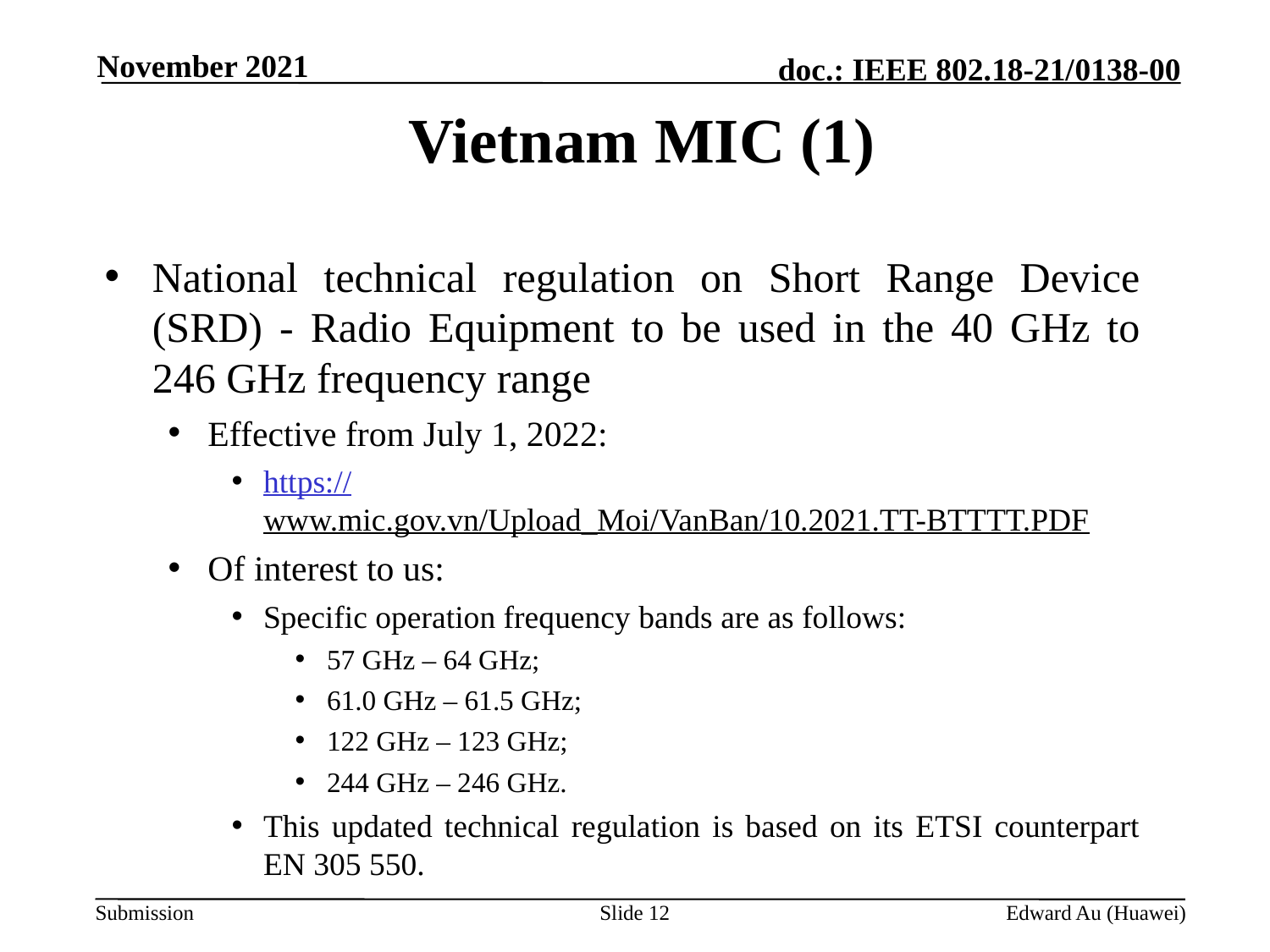

November 2021
# Vietnam MIC (1)
National technical regulation on Short Range Device (SRD) - Radio Equipment to be used in the 40 GHz to 246 GHz frequency range
Effective from July 1, 2022:
https://www.mic.gov.vn/Upload_Moi/VanBan/10.2021.TT-BTTTT.PDF
Of interest to us:
Specific operation frequency bands are as follows:
57 GHz – 64 GHz;
61.0 GHz – 61.5 GHz;
122 GHz – 123 GHz;
244 GHz – 246 GHz.
This updated technical regulation is based on its ETSI counterpart EN 305 550.

Slide 12
Edward Au (Huawei)